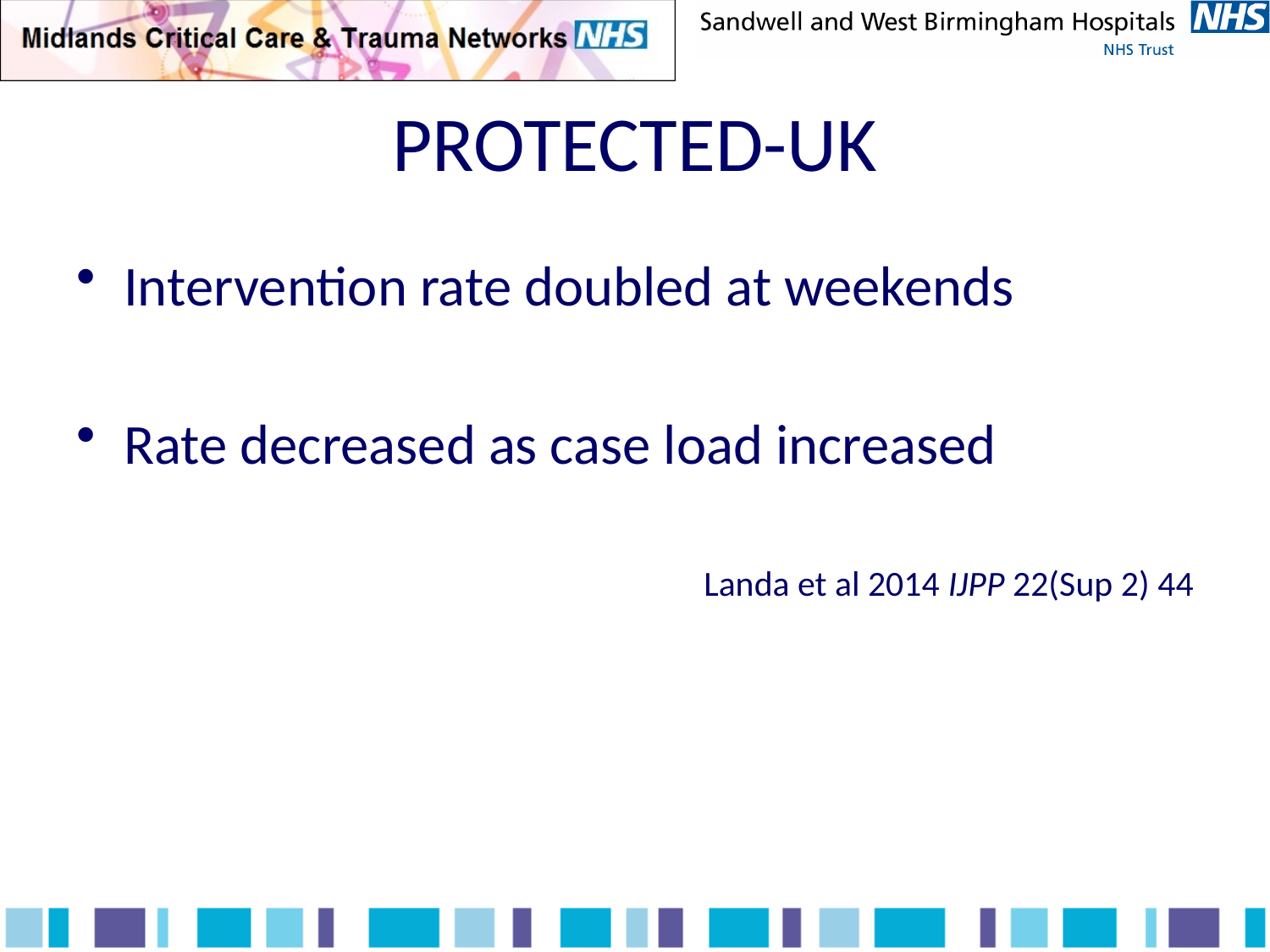

# PROTECTED-UK
Intervention rate doubled at weekends

Rate decreased as case load increased

Landa et al 2014 IJPP 22(Sup 2) 44